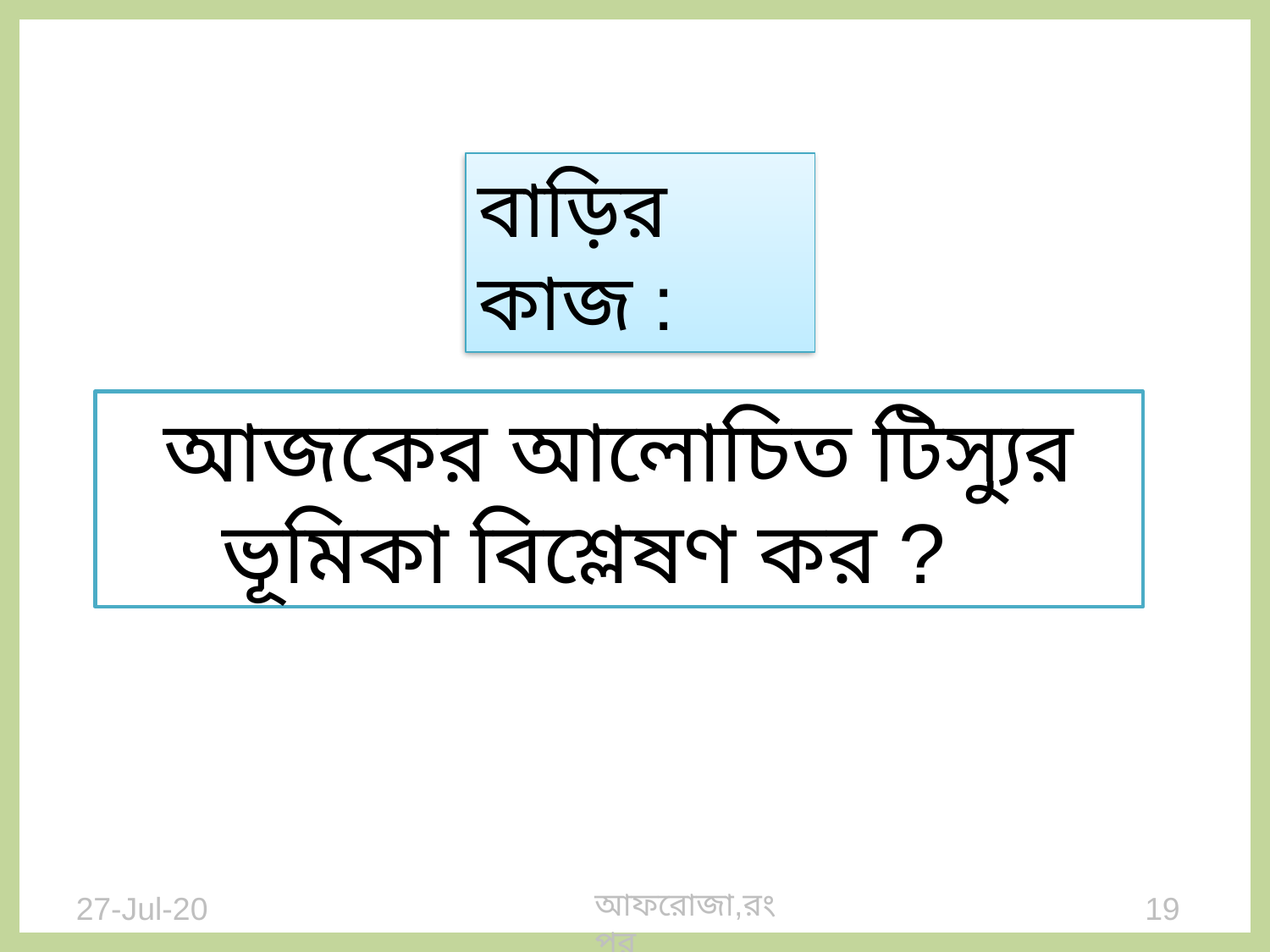

বাড়ির কাজ :
আজকের আলোচিত টিস্যুর ভূমিকা বিশ্লেষণ কর ?
আফরোজা,রংপুর
27-Jul-20
19